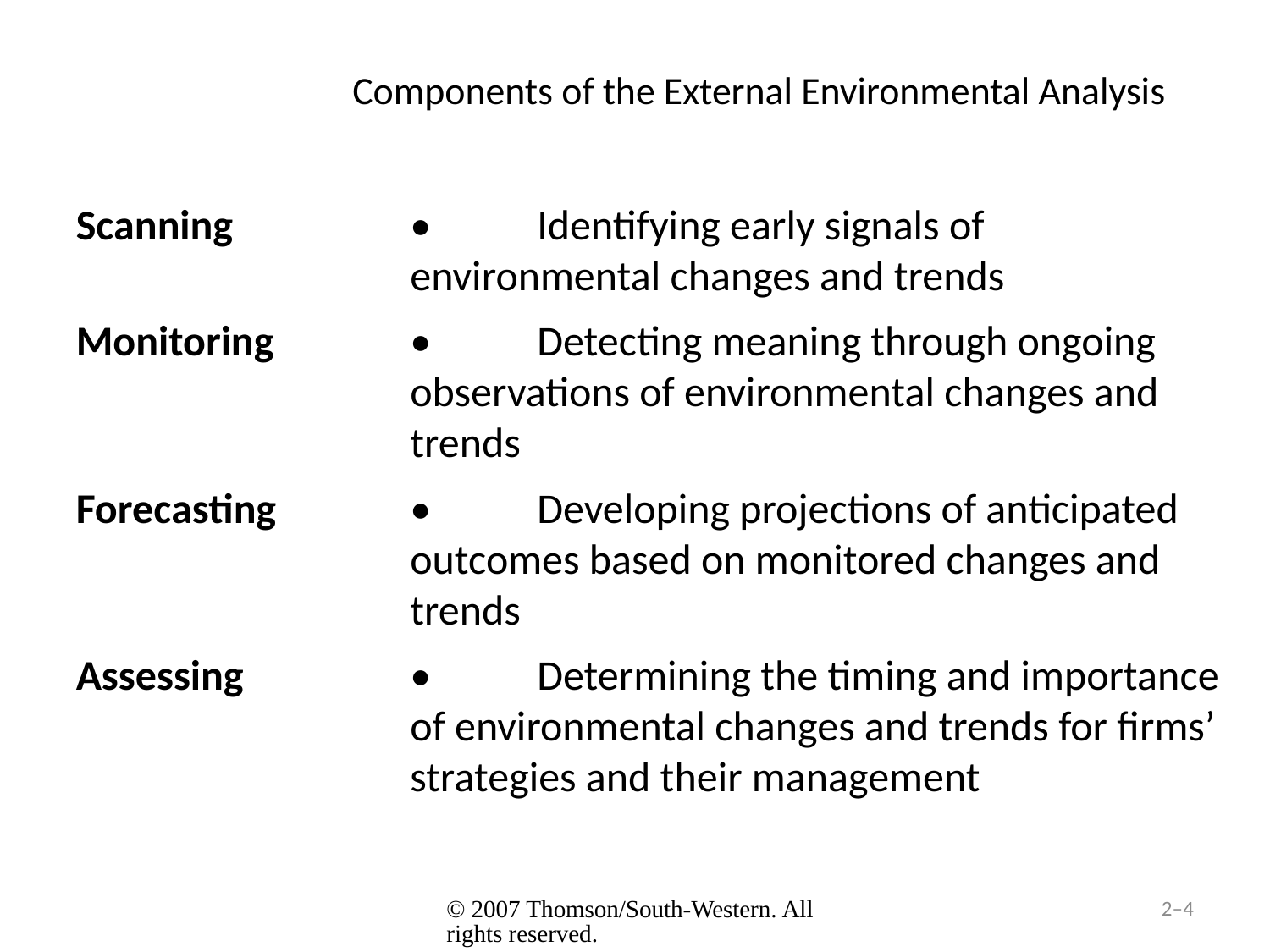

# Components of the External Environmental Analysis
Scanning 	•	Identifying early signals of environmental changes and trends
Monitoring 	•	Detecting meaning through ongoing observations of environmental changes and trends
Forecasting	•	Developing projections of anticipated outcomes based on monitored changes and trends
Assessing	•	Determining the timing and importance of environmental changes and trends for firms’ strategies and their management
© 2007 Thomson/South-Western. All rights reserved.
2–4